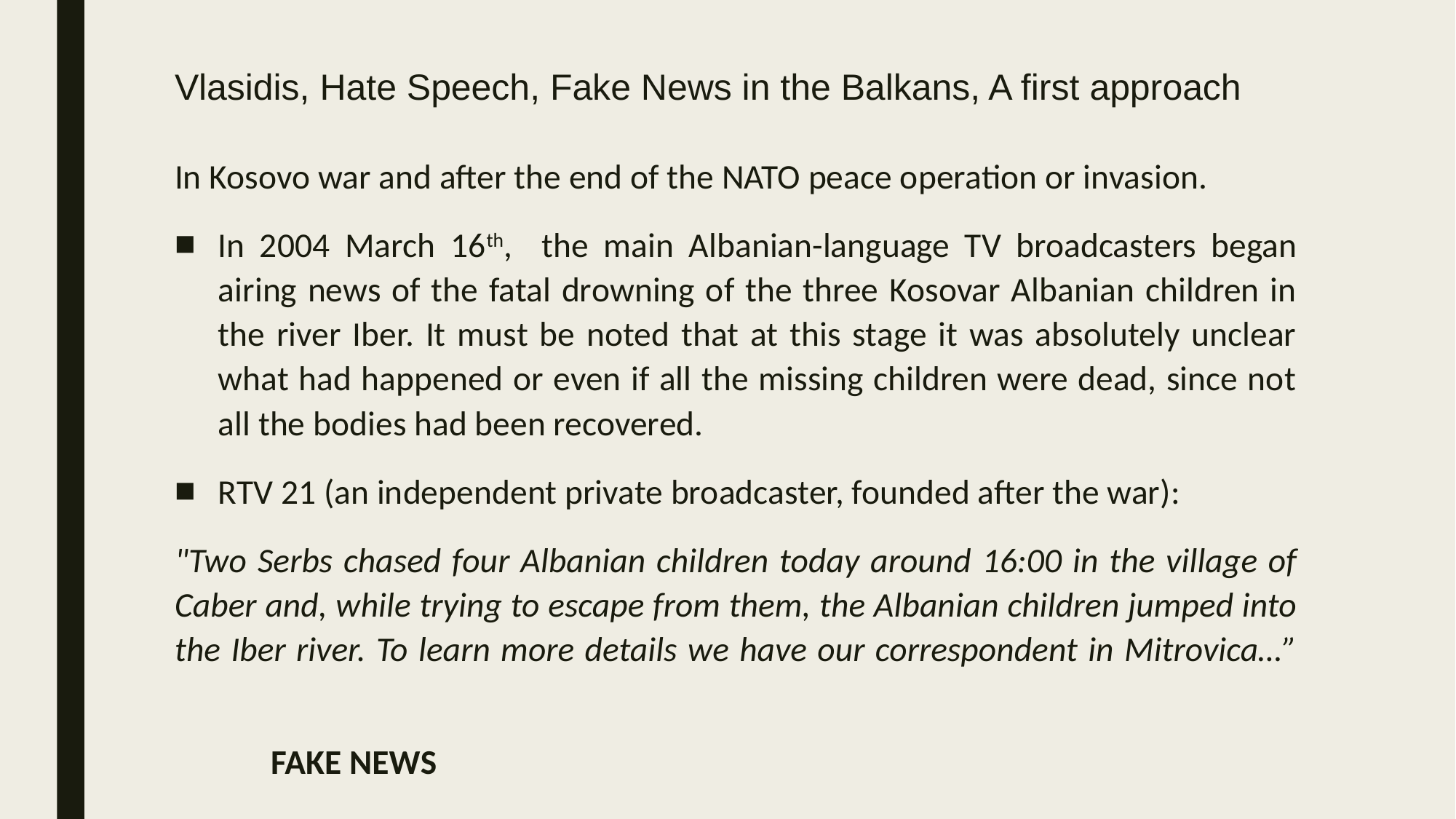

# Vlasidis, Hate Speech, Fake News in the Balkans, A first approach
In Kosovo war and after the end of the NATO peace operation or invasion.
In 2004 March 16th,  the main Albanian-language TV broadcasters began airing news of the fatal drowning of the three Kosovar Albanian children in the river Iber. It must be noted that at this stage it was absolutely unclear what had happened or even if all the missing children were dead, since not all the bodies had been recovered.
RTV 21 (an independent private broadcaster, founded after the war):
"Two Serbs chased four Albanian children today around 16:00 in the village of Caber and, while trying to escape from them, the Albanian children jumped into the Iber river. To learn more details we have our correspondent in Mitrovica…”
								FAKE NEWS